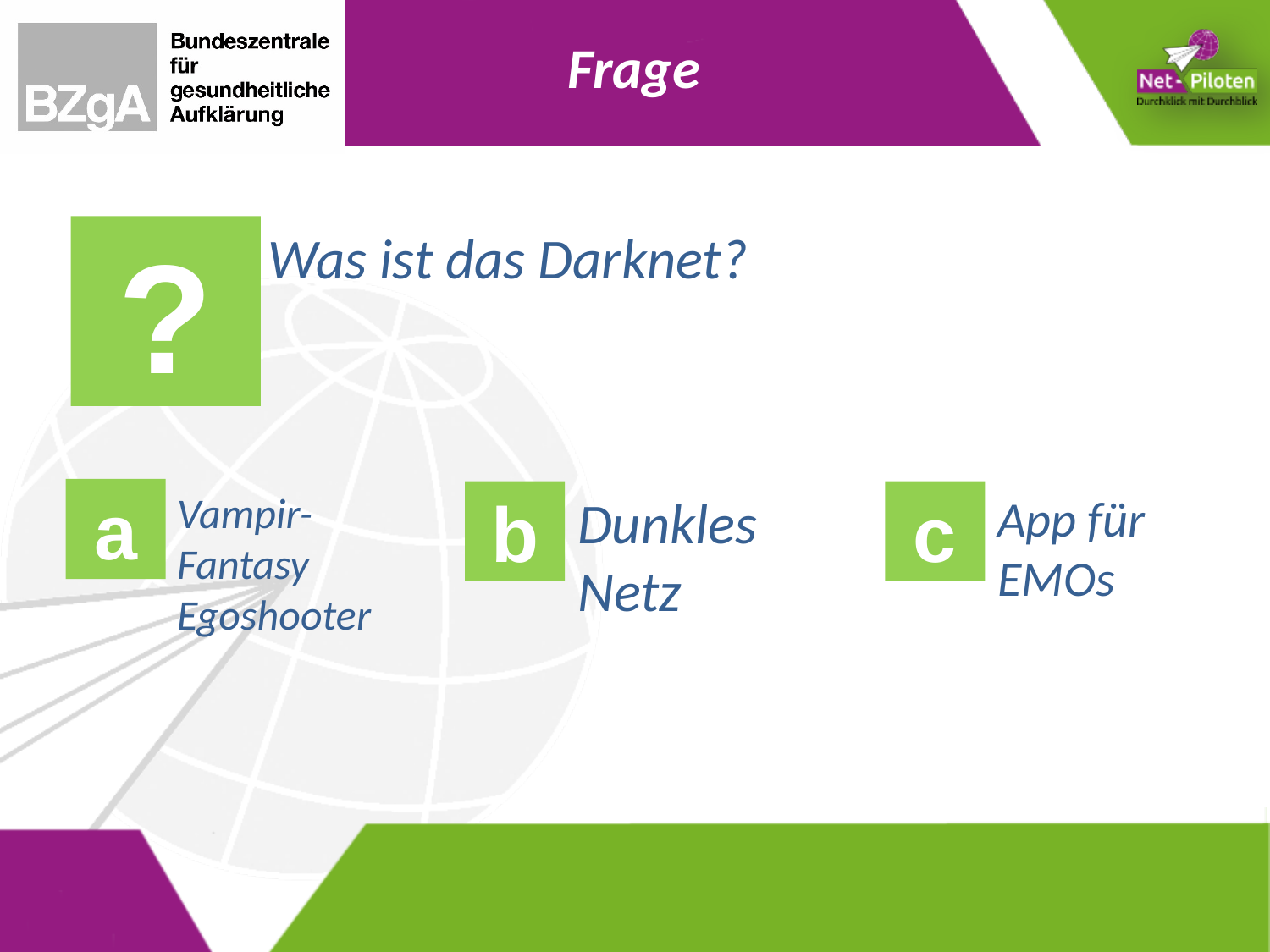

Was ist das Darknet?
Vampir-Fantasy Egoshooter
Dunkles Netz
App für EMOs